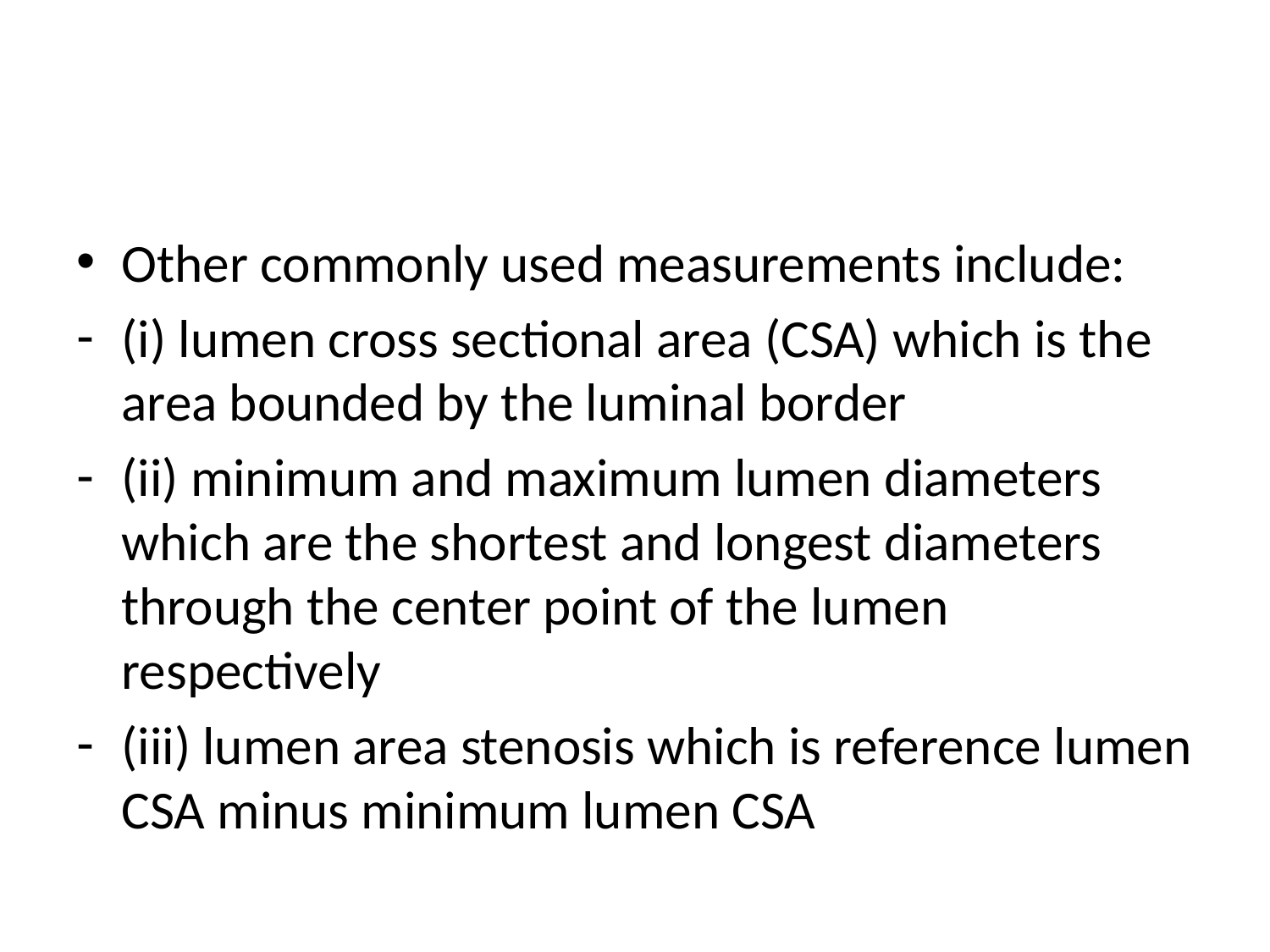

#
Other commonly used measurements include:
(i) lumen cross sectional area (CSA) which is the area bounded by the luminal border
(ii) minimum and maximum lumen diameters which are the shortest and longest diameters through the center point of the lumen respectively
(iii) lumen area stenosis which is reference lumen CSA minus minimum lumen CSA